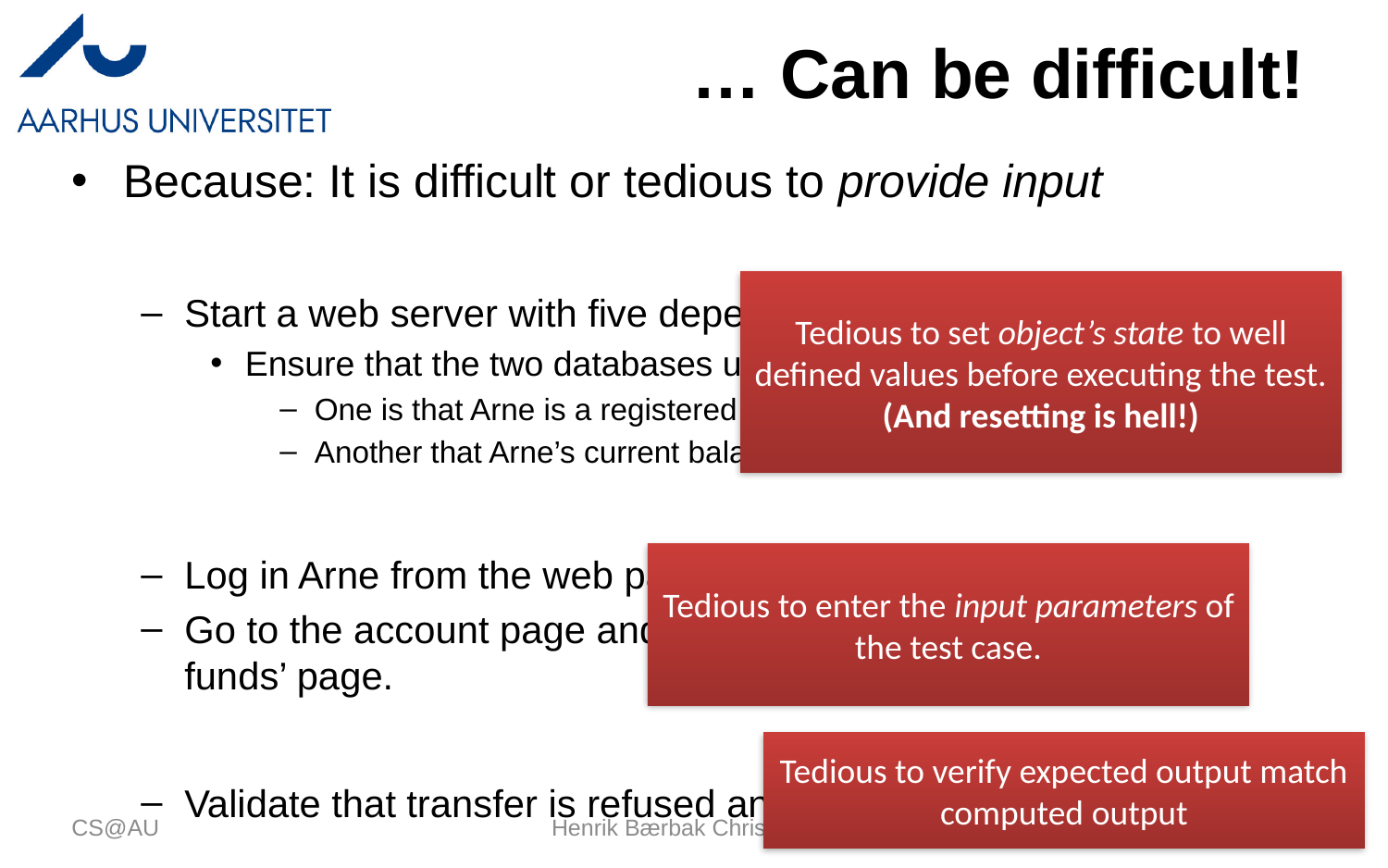

# … Can be difficult!
Because: It is difficult or tedious to provide input

Start a web server with five dependent systems
Ensure that the two databases used are in a correct state,
One is that Arne is a registered user in the user database
Another that Arne’s current balance on his account is 200€

Log in Arne from the web page
Go to the account page and enter (300€, Birte) in the ‘transfer funds’ page.

Validate that transfer is refused and the message is ‘out of funds’
Tedious to set object’s state to well defined values before executing the test.
(And resetting is hell!)
Tedious to enter the input parameters of the test case.
Tedious to verify expected output match computed output
CS@AU
Henrik Bærbak Christensen
8